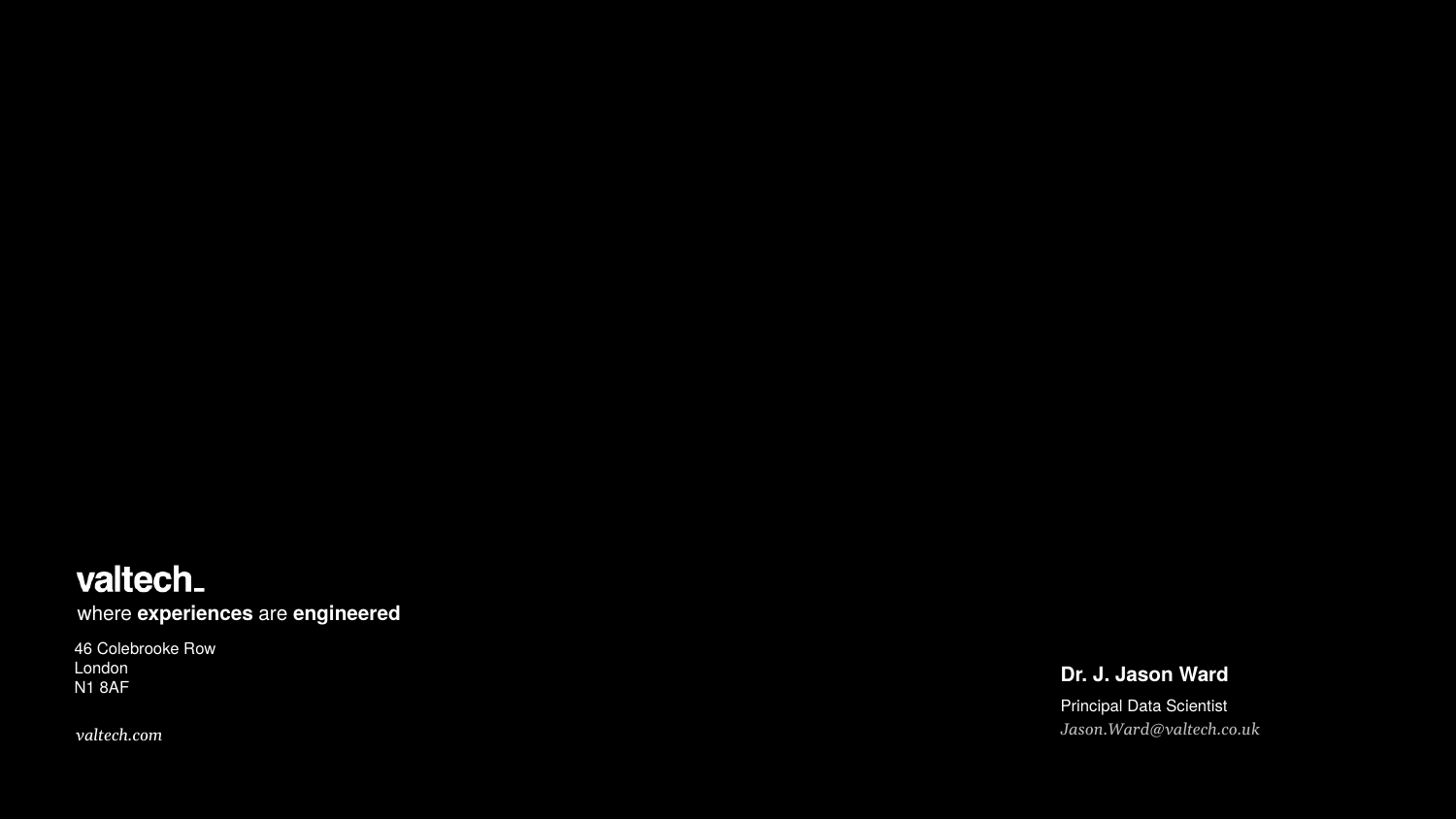

46 Colebrooke Row
London
N1 8AF
Dr. J. Jason Ward
Principal Data Scientist
Jason.Ward@valtech.co.uk